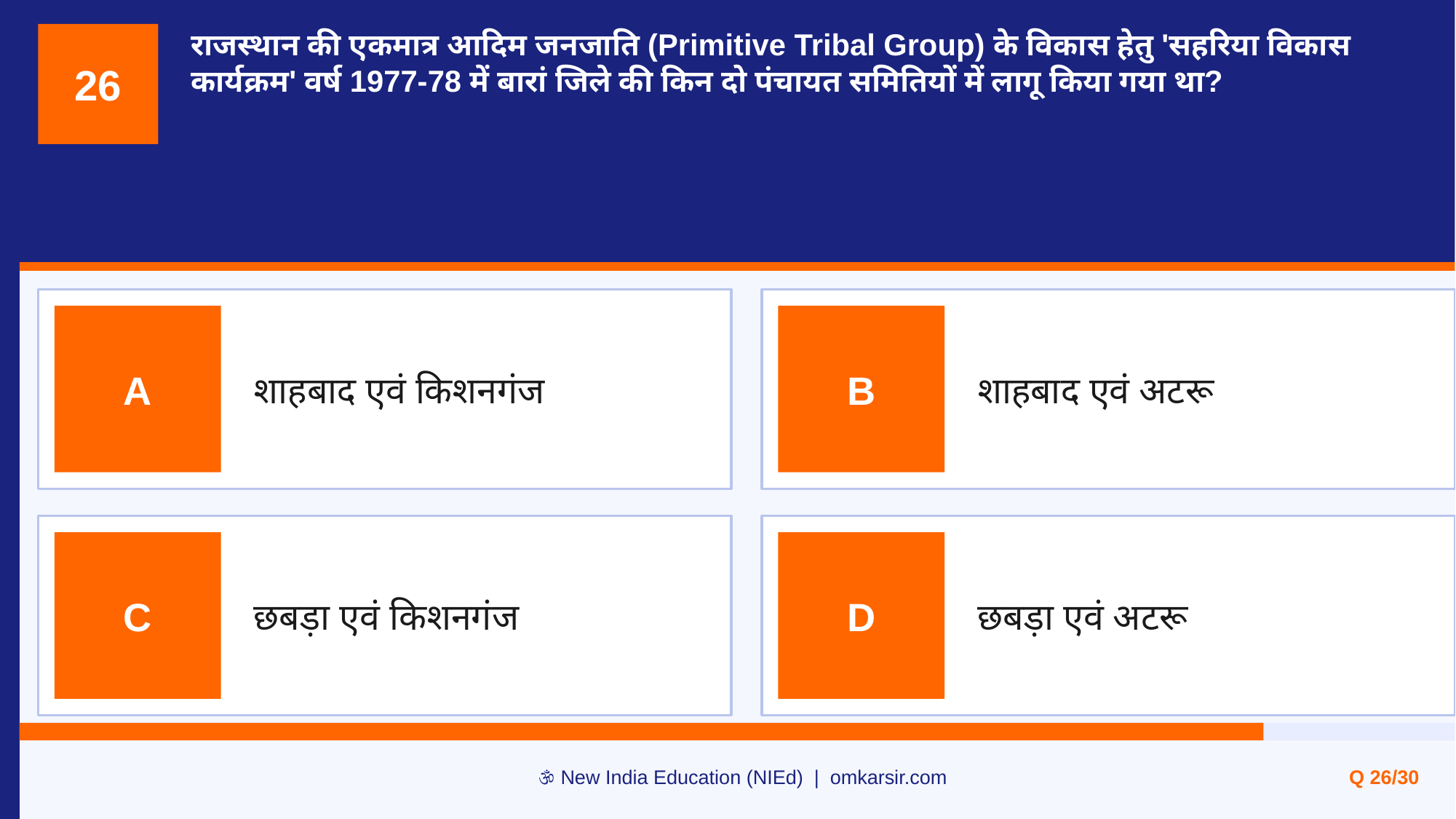

राजस्थान की एकमात्र आदिम जनजाति (Primitive Tribal Group) के विकास हेतु 'सहरिया विकास कार्यक्रम' वर्ष 1977-78 में बारां जिले की किन दो पंचायत समितियों में लागू किया गया था?
26

शाहबाद एवं किशनगंज
शाहबाद एवं अटरू
A
B

छबड़ा एवं किशनगंज
छबड़ा एवं अटरू
C
D

🕉️ New India Education (NIEd)  |  omkarsir.com
Q 26/30